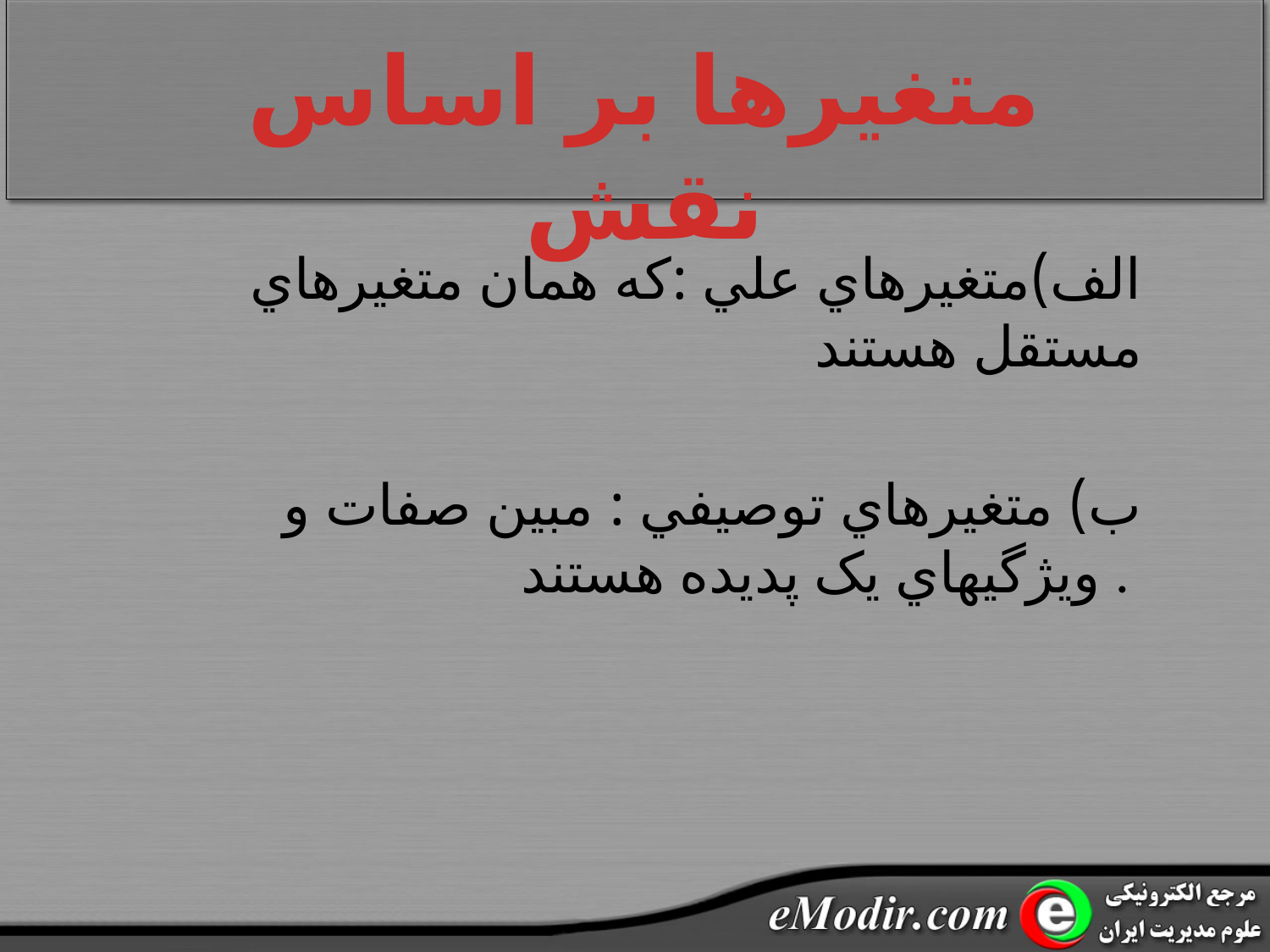

# متغيرها بر اساس نقش
الف)متغيرهاي علي :که همان متغيرهاي مستقل هستند

ب) متغيرهاي توصيفي : مبين صفات و ويژگيهاي يک پديده هستند .